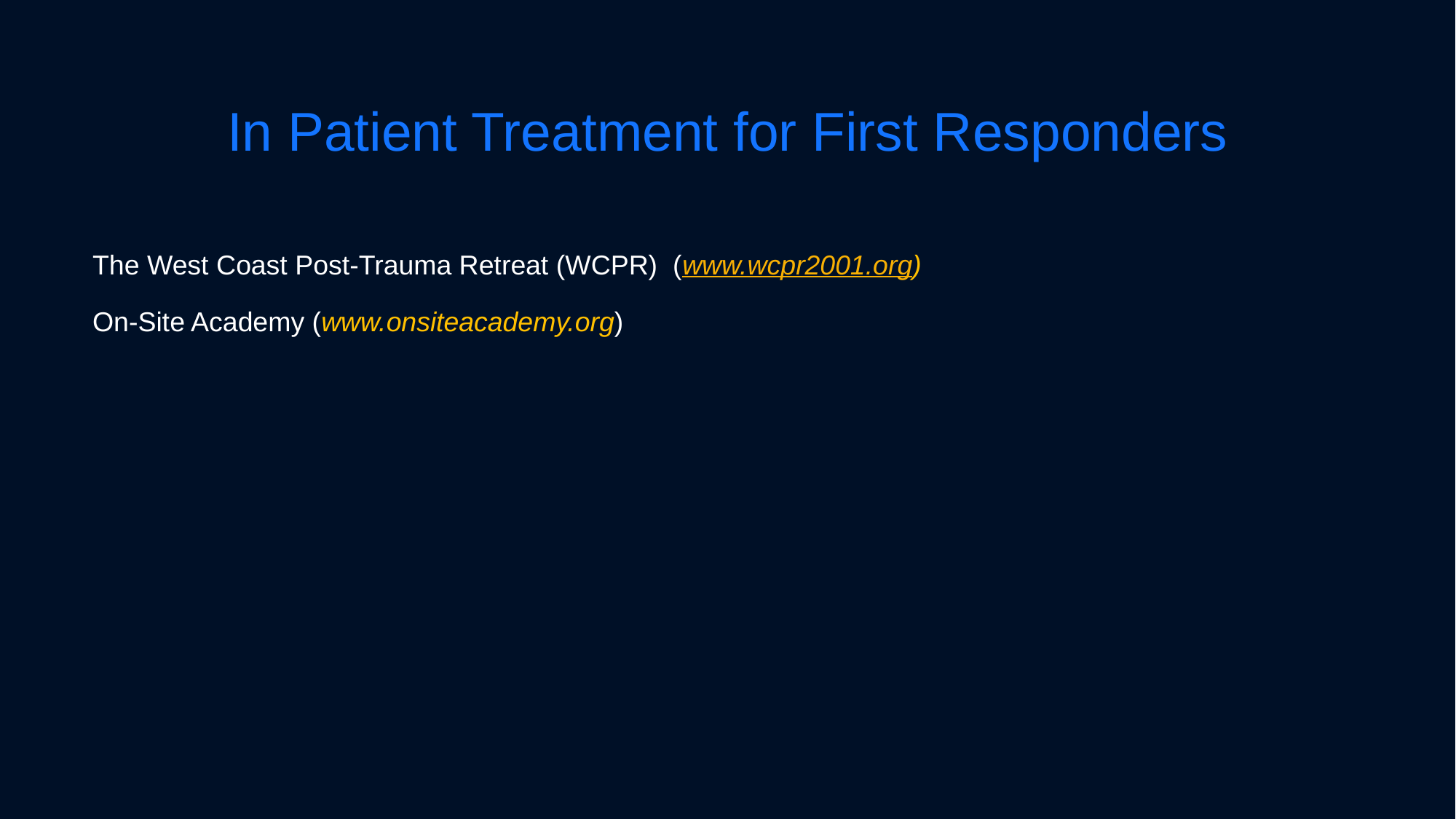

In Patient Treatment for First Responders
The West Coast Post-Trauma Retreat (WCPR)  (www.wcpr2001.org)
On-Site Academy (www.onsiteacademy.org)